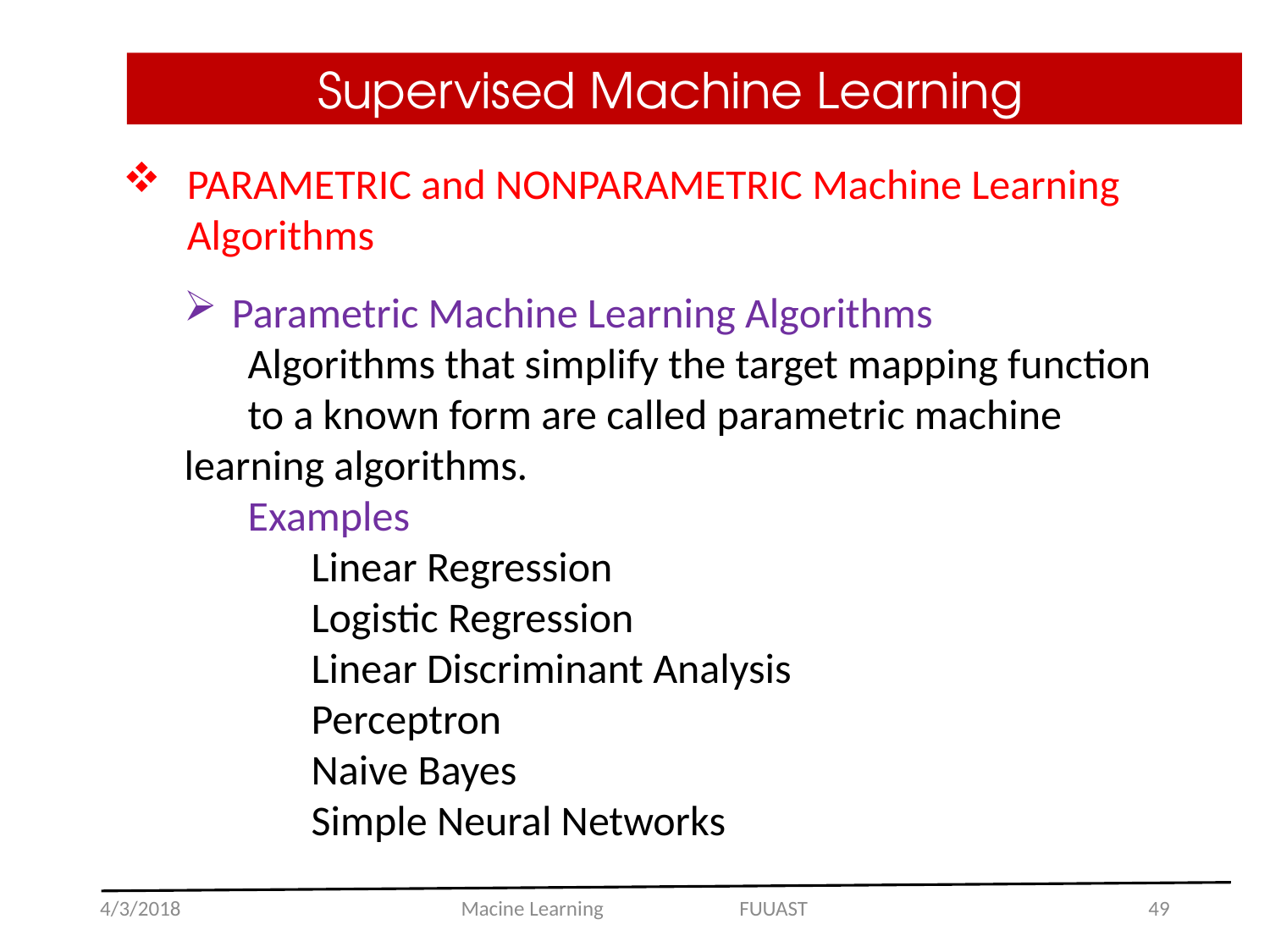

Supervised Machine Learning
PARAMETRIC and NONPARAMETRIC Machine Learning Algorithms
Parametric Machine Learning Algorithms
	Algorithms that simplify the target mapping function 	to a known form are called parametric machine 	learning algorithms.
	Examples
		Linear Regression
		Logistic Regression
		Linear Discriminant Analysis
		Perceptron
		Naive Bayes
		Simple Neural Networks
4/3/2018
Macine Learning                            FUUAST
49